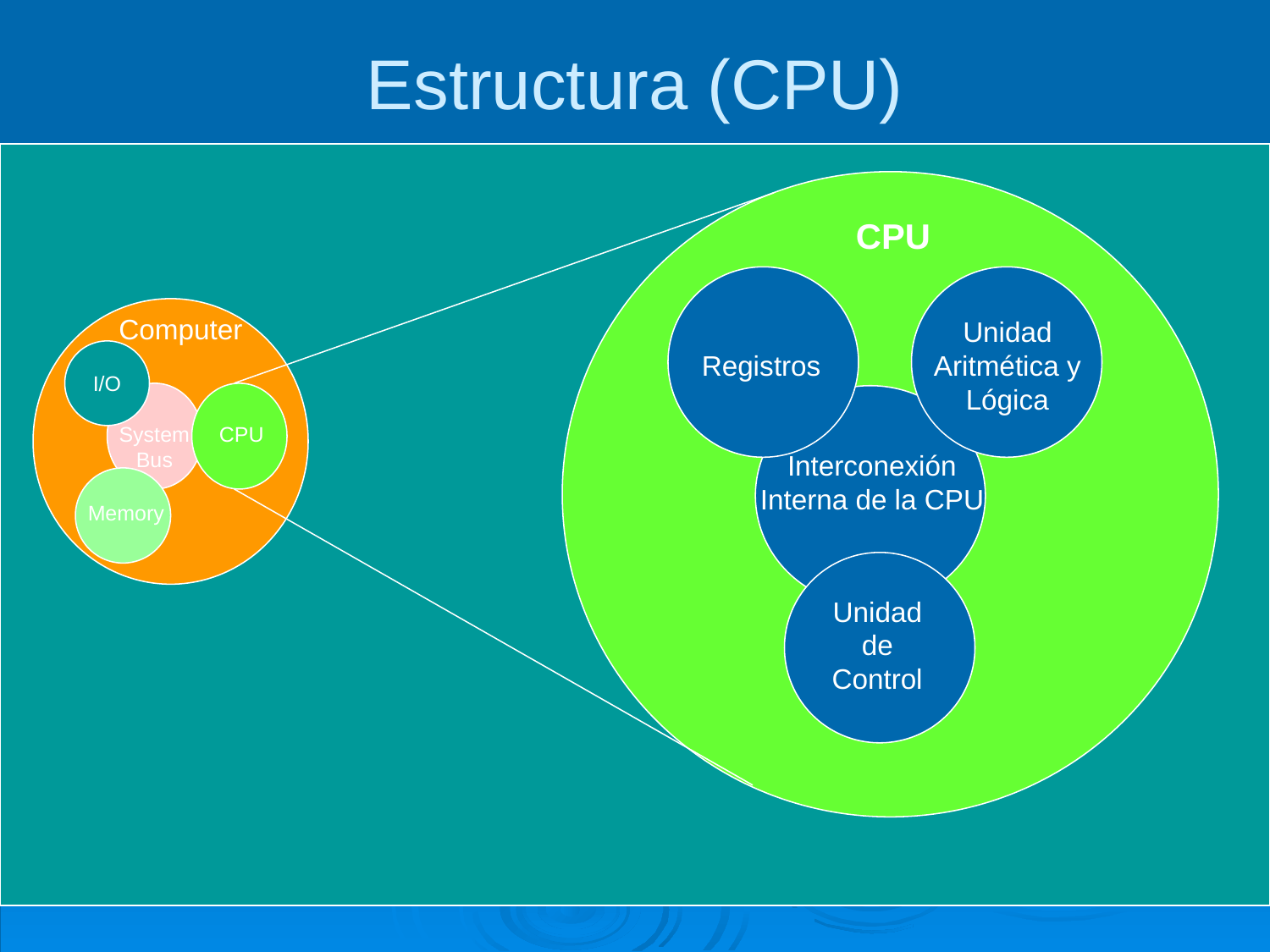

# Estructura (CPU)

CPU

Computer
Unidad
Aritmética y
Lógica
I/O
Registros

System
Bus
CPU
Interconexión
Interna de la CPU

Memory

Unidad
de
Control